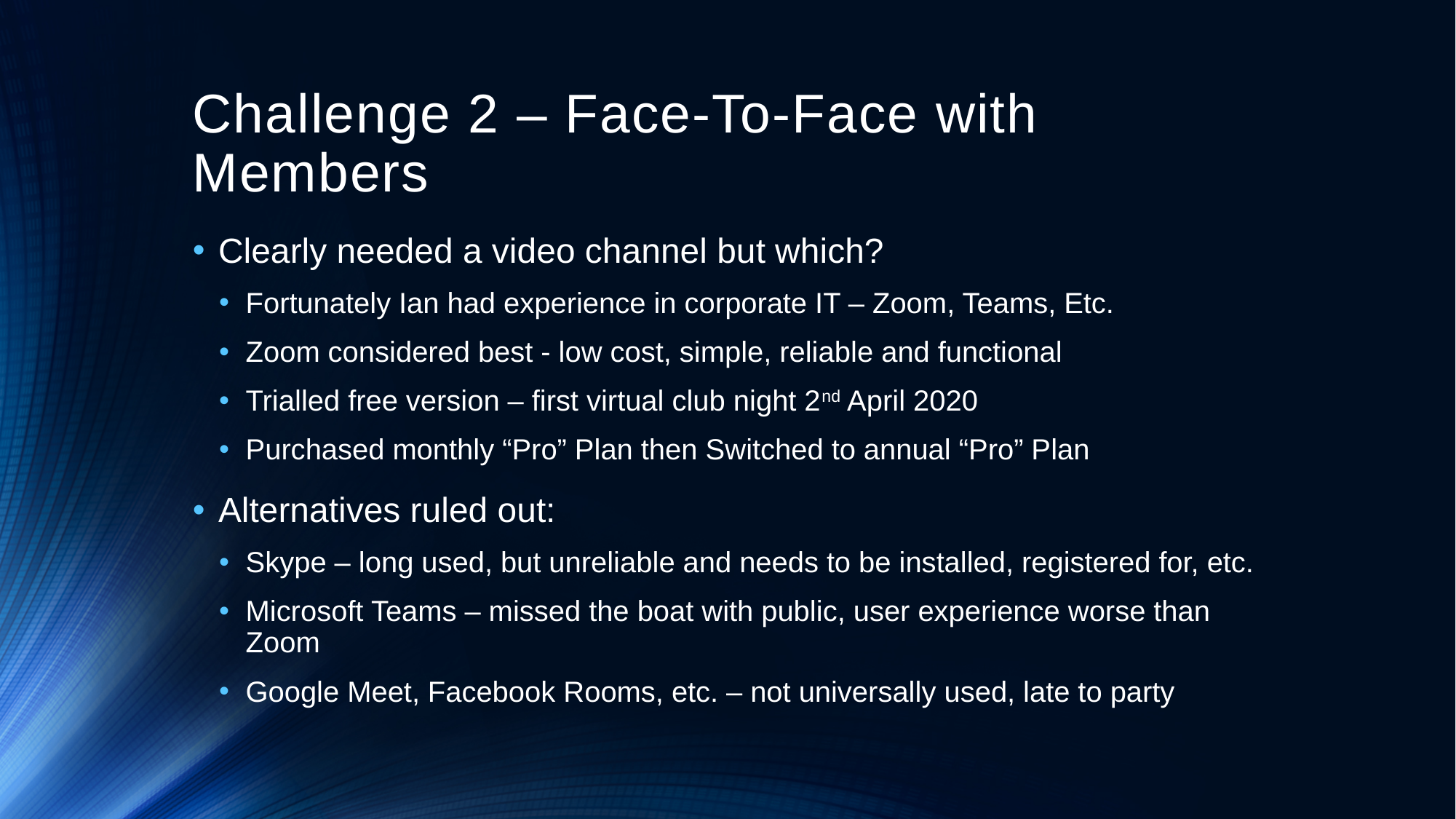

# Challenge 2 – Face-To-Face with Members
Clearly needed a video channel but which?
Fortunately Ian had experience in corporate IT – Zoom, Teams, Etc.
Zoom considered best - low cost, simple, reliable and functional
Trialled free version – first virtual club night 2nd April 2020
Purchased monthly “Pro” Plan then Switched to annual “Pro” Plan
Alternatives ruled out:
Skype – long used, but unreliable and needs to be installed, registered for, etc.
Microsoft Teams – missed the boat with public, user experience worse than Zoom
Google Meet, Facebook Rooms, etc. – not universally used, late to party